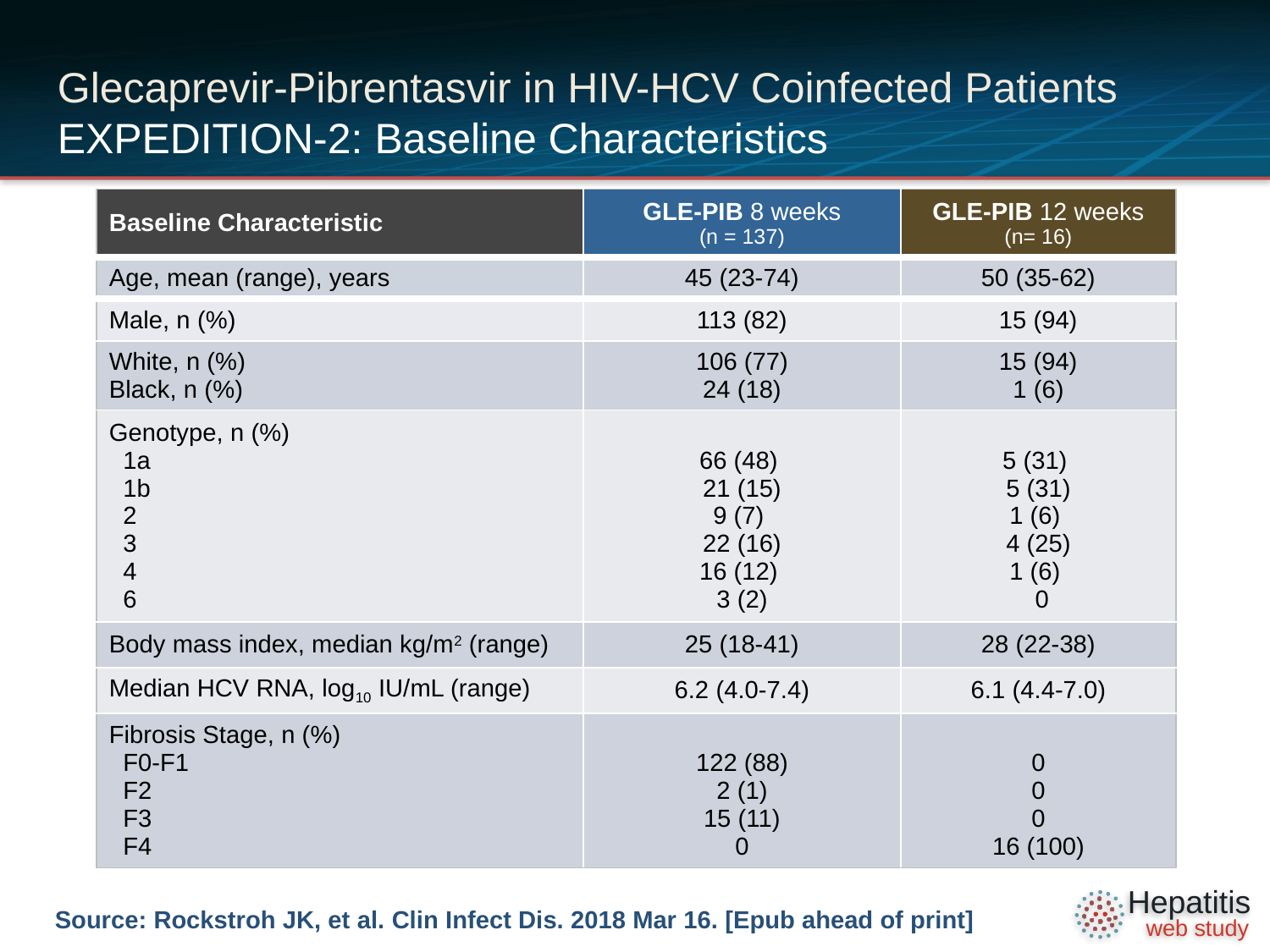

# Glecaprevir-Pibrentasvir in HIV-HCV Coinfected Patients EXPEDITION-2: Baseline Characteristics
| Baseline Characteristic | GLE-PIB 8 weeks (n = 137) | GLE-PIB 12 weeks (n= 16) |
| --- | --- | --- |
| Age, mean (range), years | 45 (23-74) | 50 (35-62) |
| Male, n (%) | 113 (82) | 15 (94) |
| White, n (%) Black, n (%) | 106 (77) 24 (18) | 15 (94) 1 (6) |
| Genotype, n (%) 1a 1b 2 3 4 6 | 66 (48) 21 (15) 9 (7) 22 (16) 16 (12) 3 (2) | 5 (31) 5 (31) 1 (6) 4 (25) 1 (6) 0 |
| Body mass index, median kg/m2 (range) | 25 (18-41) | 28 (22-38) |
| Median HCV RNA, log10 IU/mL (range) | 6.2 (4.0-7.4) | 6.1 (4.4-7.0) |
| Fibrosis Stage, n (%) F0-F1 F2 F3 F4 | 122 (88) 2 (1) 15 (11) 0 | 0 0 0 16 (100) |
Source: Rockstroh JK, et al. Clin Infect Dis. 2018 Mar 16. [Epub ahead of print]